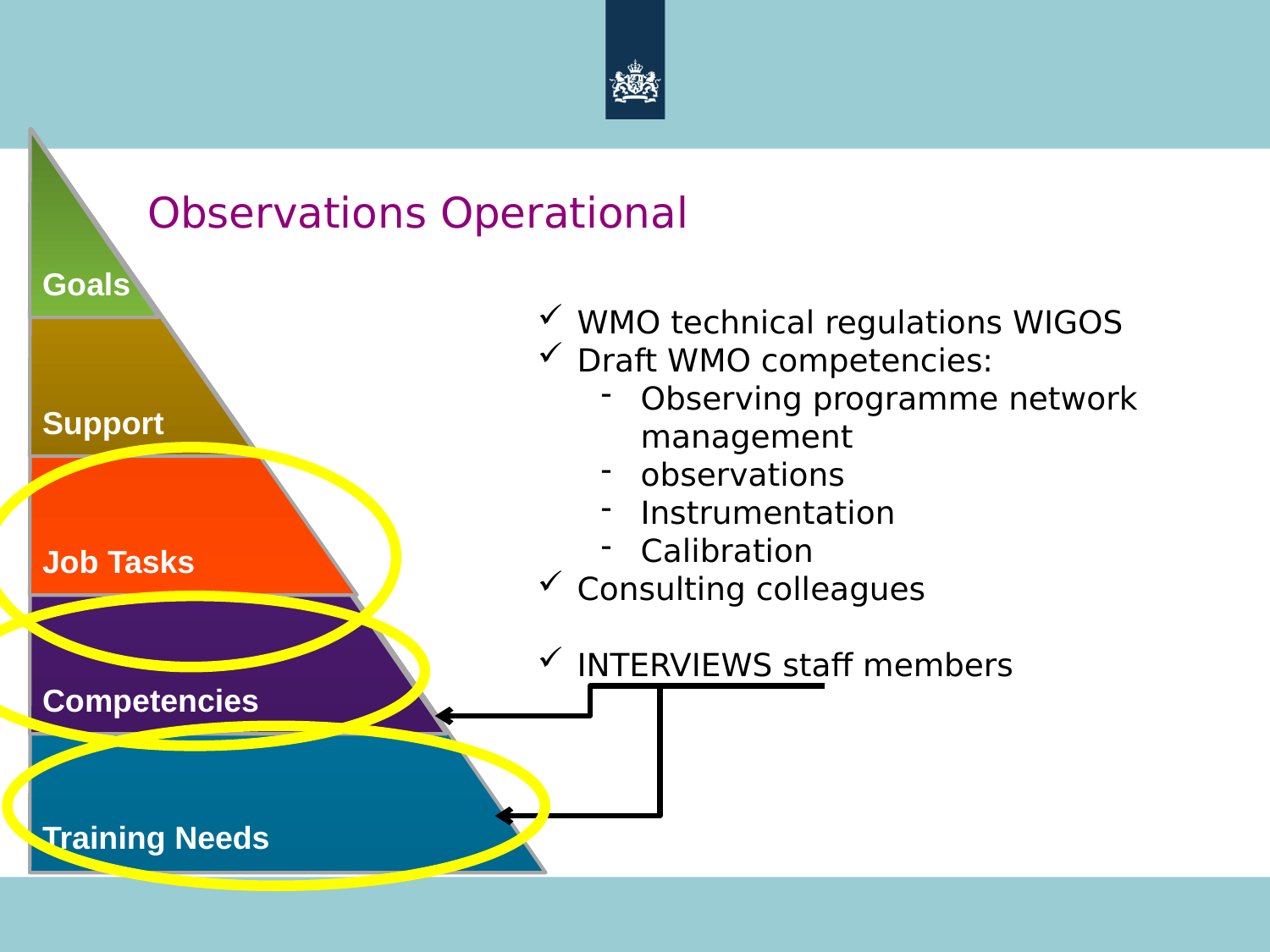

Observations Operational
Goals
WMO technical regulations WIGOS
Draft WMO competencies:
Observing programme network management
observations
Instrumentation
Calibration
Consulting colleagues

INTERVIEWS staff members

Support

Job Tasks

Competencies

Training Needs